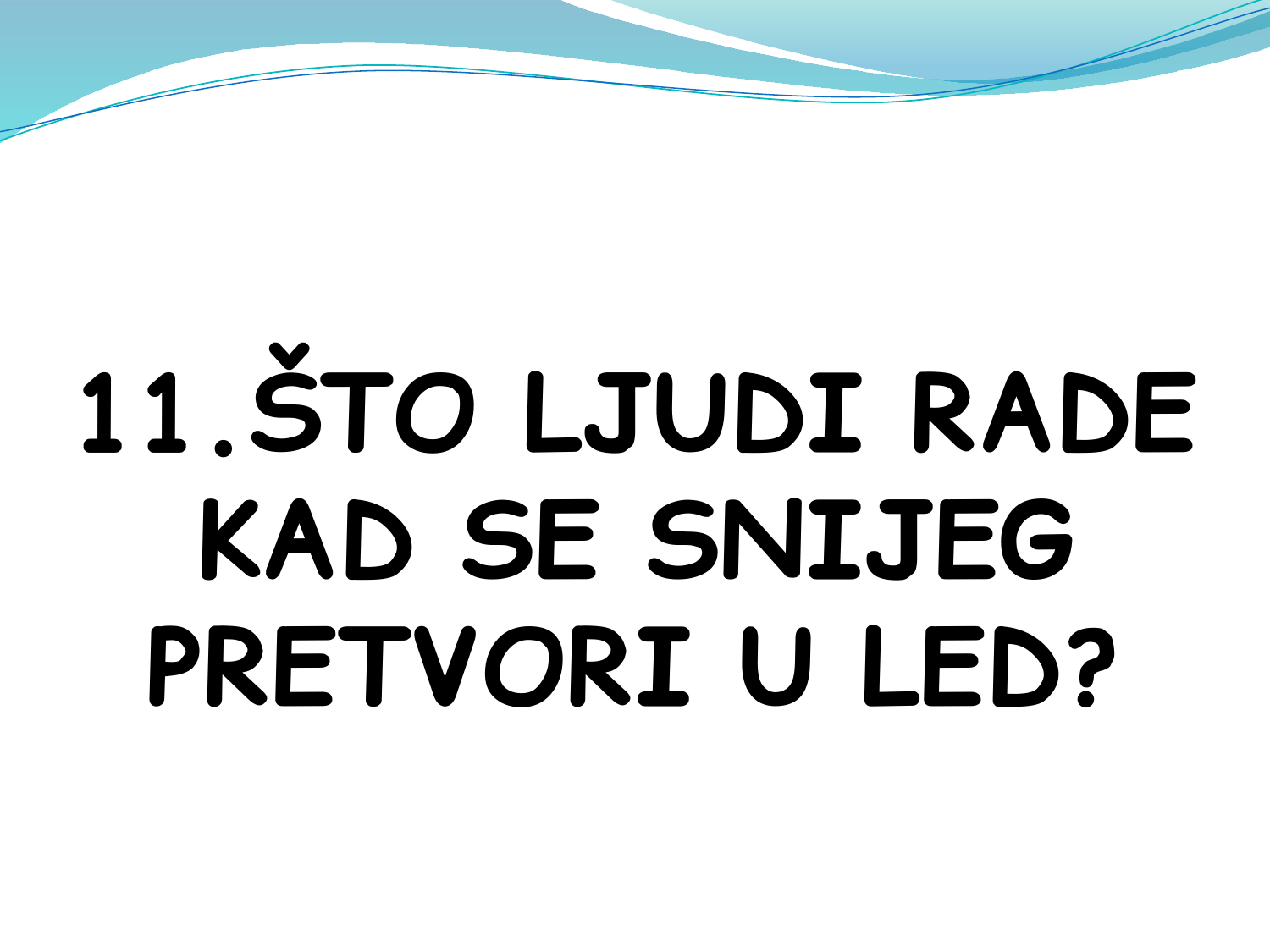

11.ŠTO LJUDI RADE KAD SE SNIJEG PRETVORI U LED?